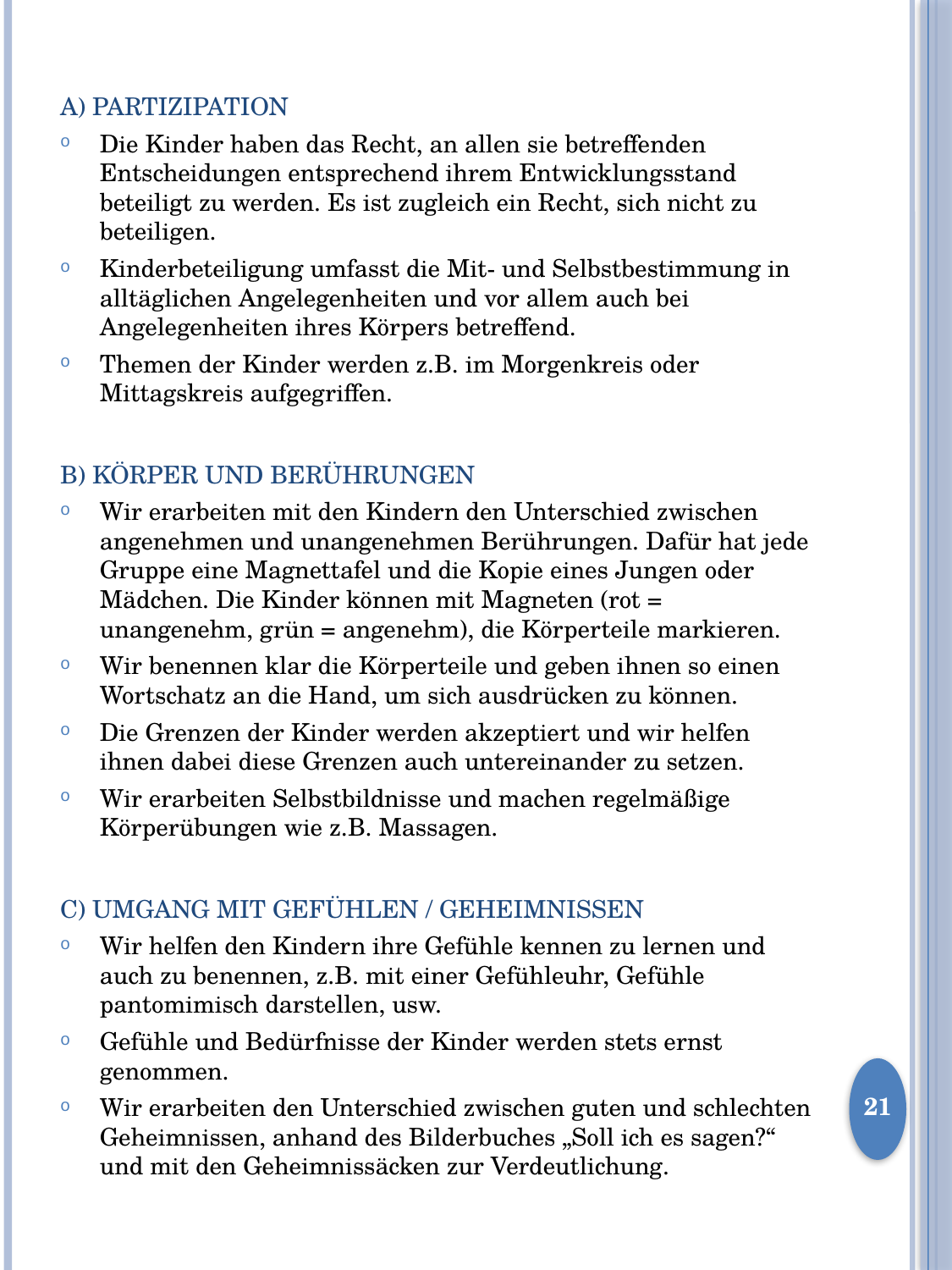

#
A) PARTIZIPATION
Die Kinder haben das Recht, an allen sie betreffenden Entscheidungen entsprechend ihrem Entwicklungsstand beteiligt zu werden. Es ist zugleich ein Recht, sich nicht zu beteiligen.
Kinderbeteiligung umfasst die Mit- und Selbstbestimmung in alltäglichen Angelegenheiten und vor allem auch bei Angelegenheiten ihres Körpers betreffend.
Themen der Kinder werden z.B. im Morgenkreis oder Mittagskreis aufgegriffen.

B) KÖRPER UND BERÜHRUNGEN
Wir erarbeiten mit den Kindern den Unterschied zwischen angenehmen und unangenehmen Berührungen. Dafür hat jede Gruppe eine Magnettafel und die Kopie eines Jungen oder Mädchen. Die Kinder können mit Magneten (rot = unangenehm, grün = angenehm), die Körperteile markieren.
Wir benennen klar die Körperteile und geben ihnen so einen Wortschatz an die Hand, um sich ausdrücken zu können.
Die Grenzen der Kinder werden akzeptiert und wir helfen ihnen dabei diese Grenzen auch untereinander zu setzen.
Wir erarbeiten Selbstbildnisse und machen regelmäßige Körperübungen wie z.B. Massagen.

C) UMGANG MIT GEFÜHLEN / GEHEIMNISSEN
Wir helfen den Kindern ihre Gefühle kennen zu lernen und auch zu benennen, z.B. mit einer Gefühleuhr, Gefühle pantomimisch darstellen, usw.
Gefühle und Bedürfnisse der Kinder werden stets ernst genommen.
Wir erarbeiten den Unterschied zwischen guten und schlechten Geheimnissen, anhand des Bilderbuches „Soll ich es sagen?“ und mit den Geheimnissäcken zur Verdeutlichung.

21